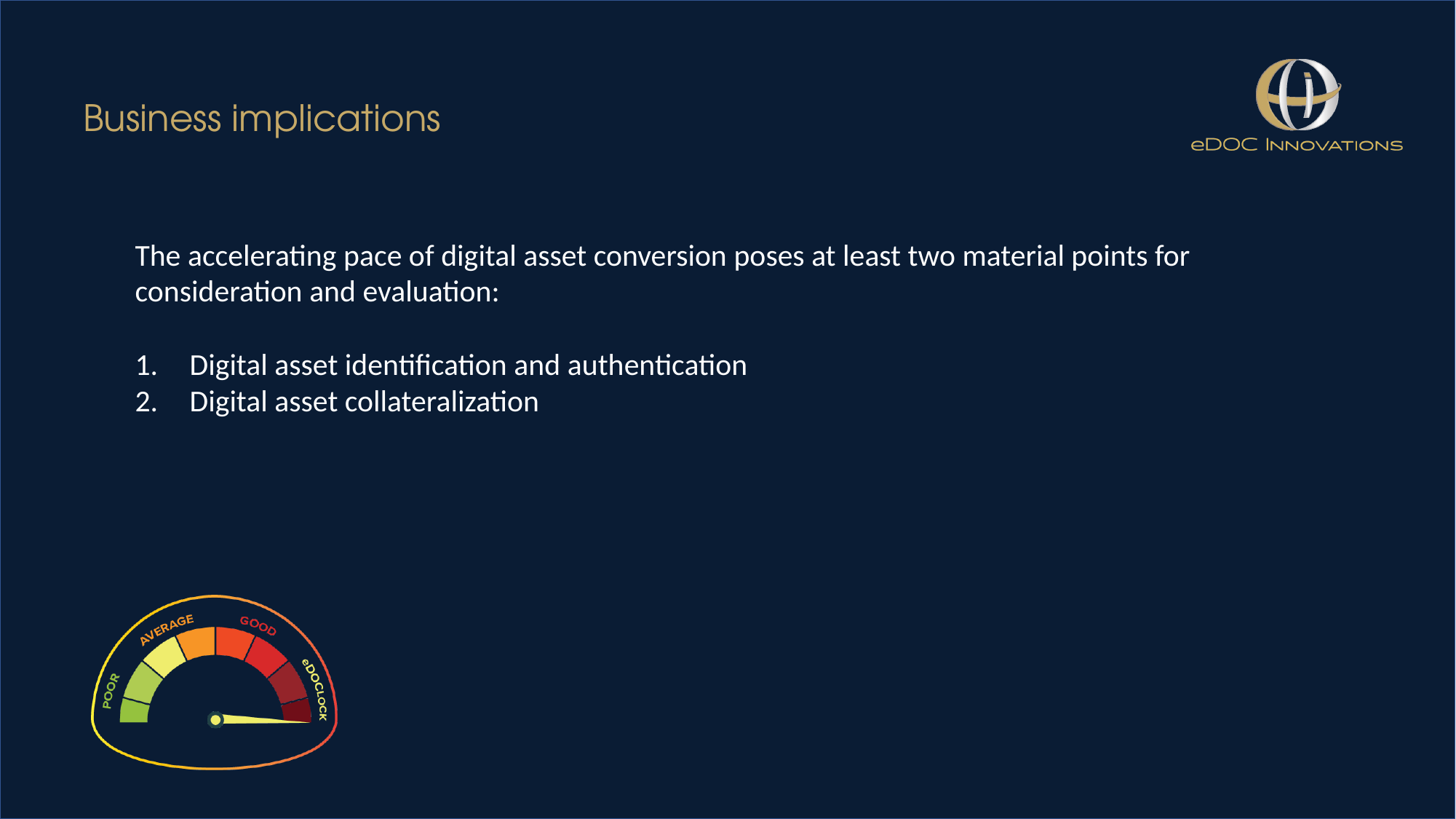

Business implications
The accelerating pace of digital asset conversion poses at least two material points for consideration and evaluation:

Digital asset identification and authentication
Digital asset collateralization